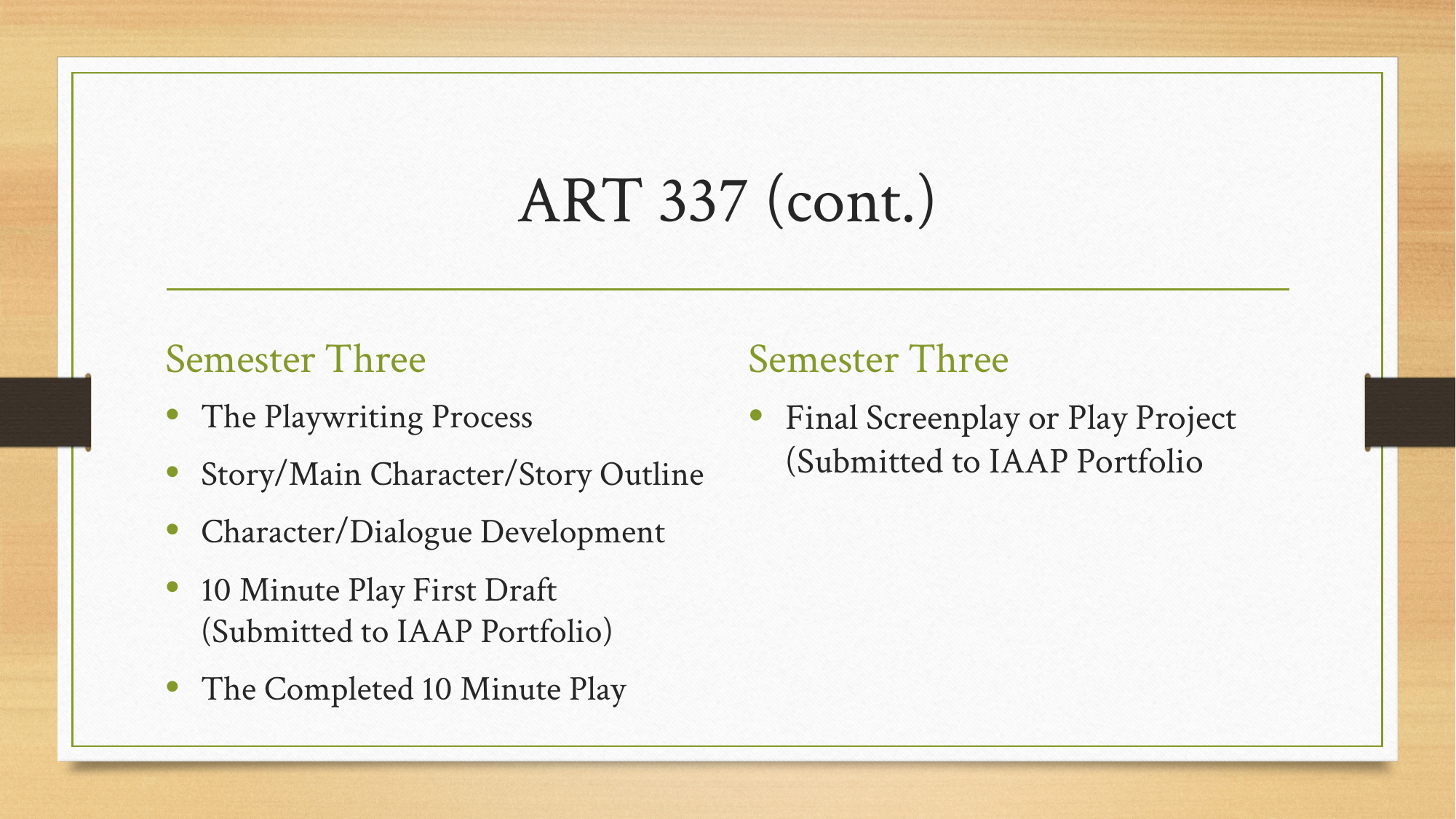

# ART 337 (cont.)
Semester Three
Semester Three
The Playwriting Process
Story/Main Character/Story Outline
Character/Dialogue Development
10 Minute Play First Draft (Submitted to IAAP Portfolio)
The Completed 10 Minute Play

Final Screenplay or Play Project (Submitted to IAAP Portfolio